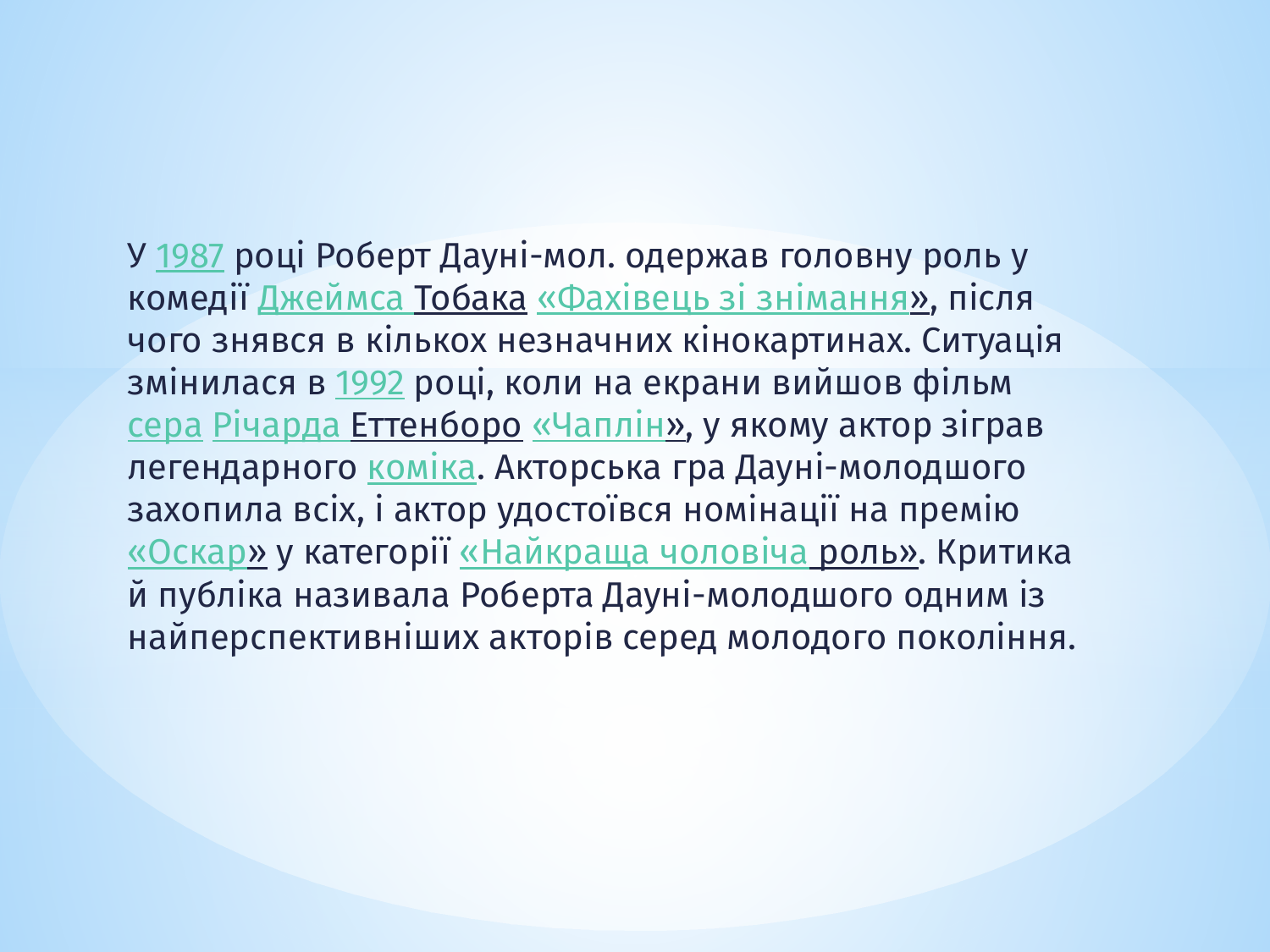

У 1987 році Роберт Дауні-мол. одержав головну роль у комедії Джеймса Тобака «Фахівець зі знімання», після чого знявся в кількох незначних кінокартинах. Ситуація змінилася в 1992 році, коли на екрани вийшов фільм сера Річарда Еттенборо «Чаплін», у якому актор зіграв легендарного коміка. Акторська гра Дауні-молодшого захопила всіх, і актор удостоївся номінації на премію«Оскар» у категорії «Найкраща чоловіча роль». Критика й публіка називала Роберта Дауні-молодшого одним із найперспективніших акторів серед молодого покоління.